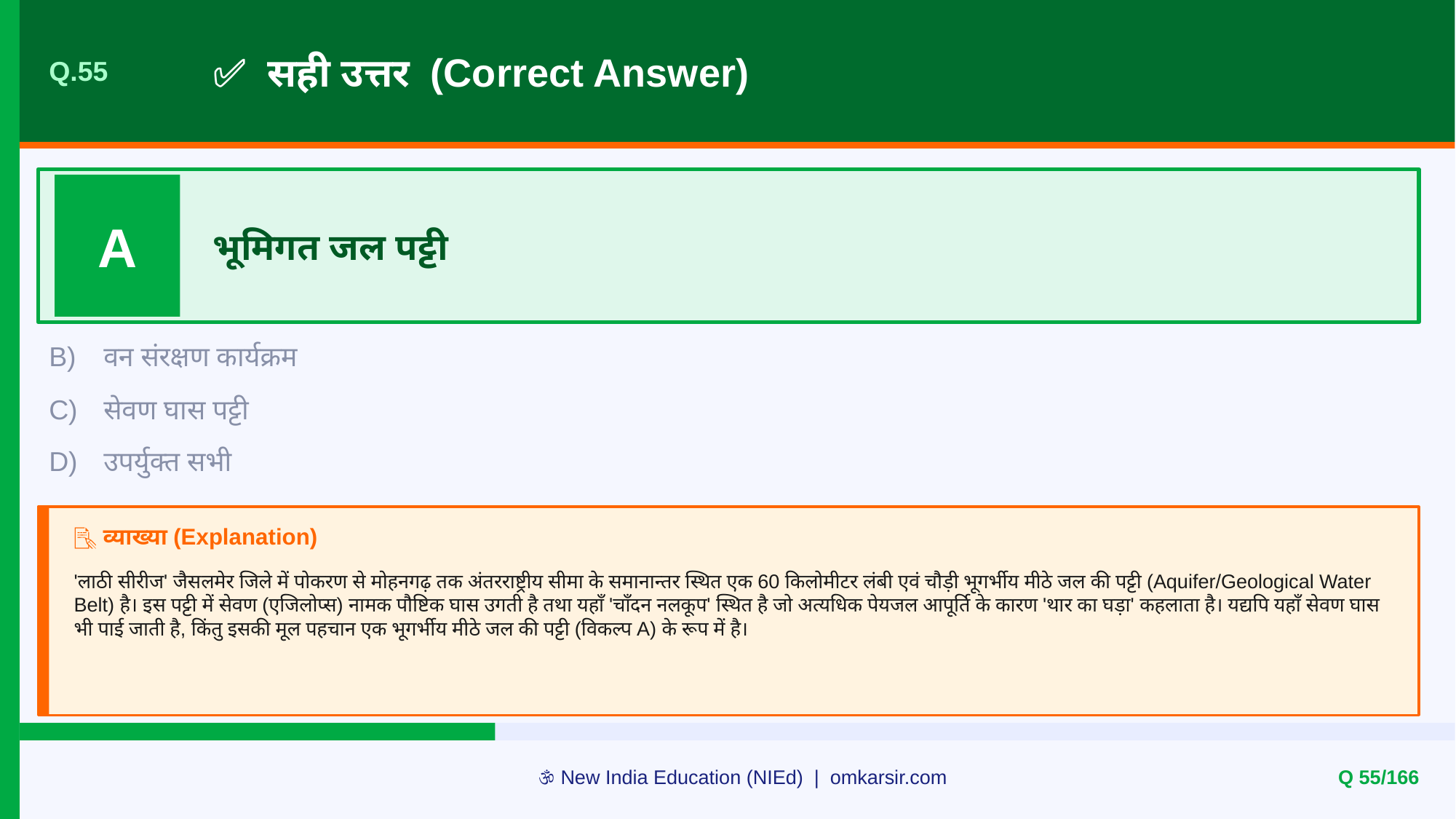

✅  सही उत्तर  (Correct Answer)
Q.55

A
भूमिगत जल पट्टी
B)
वन संरक्षण कार्यक्रम
C)
सेवण घास पट्टी
D)
उपर्युक्त सभी

📝 व्याख्या (Explanation)
'लाठी सीरीज' जैसलमेर जिले में पोकरण से मोहनगढ़ तक अंतरराष्ट्रीय सीमा के समानान्तर स्थित एक 60 किलोमीटर लंबी एवं चौड़ी भूगर्भीय मीठे जल की पट्टी (Aquifer/Geological Water Belt) है। इस पट्टी में सेवण (एजिलोप्स) नामक पौष्टिक घास उगती है तथा यहाँ 'चाँदन नलकूप' स्थित है जो अत्यधिक पेयजल आपूर्ति के कारण 'थार का घड़ा' कहलाता है। यद्यपि यहाँ सेवण घास भी पाई जाती है, किंतु इसकी मूल पहचान एक भूगर्भीय मीठे जल की पट्टी (विकल्प A) के रूप में है।

🕉️ New India Education (NIEd)  |  omkarsir.com
Q 55/166